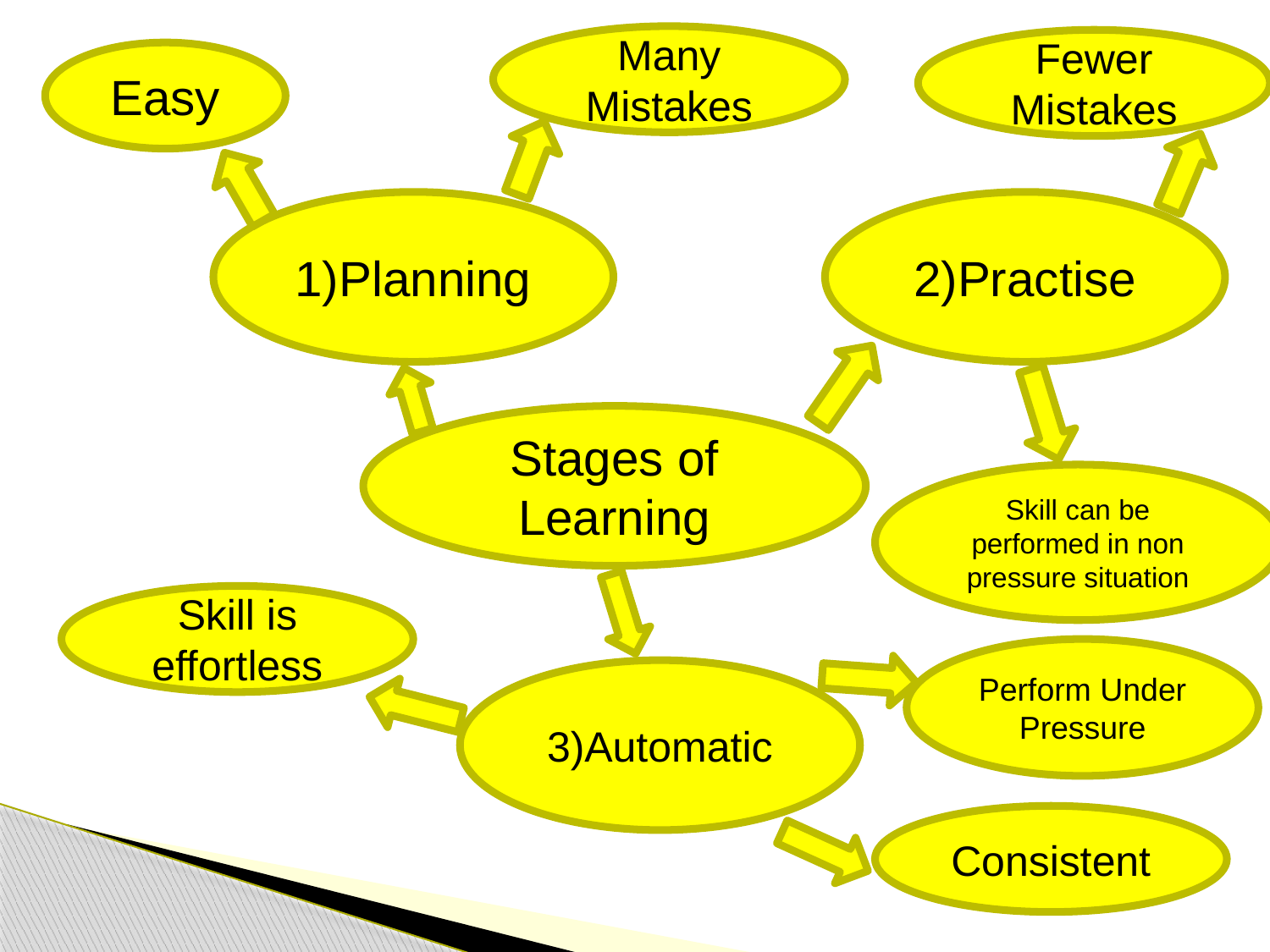

Many Mistakes
Fewer Mistakes
Easy

1)Planning
2)Practise

Stages of Learning
Skill can be performed in non pressure situation

Skill is effortless

Perform Under Pressure
3)Automatic

Consistent